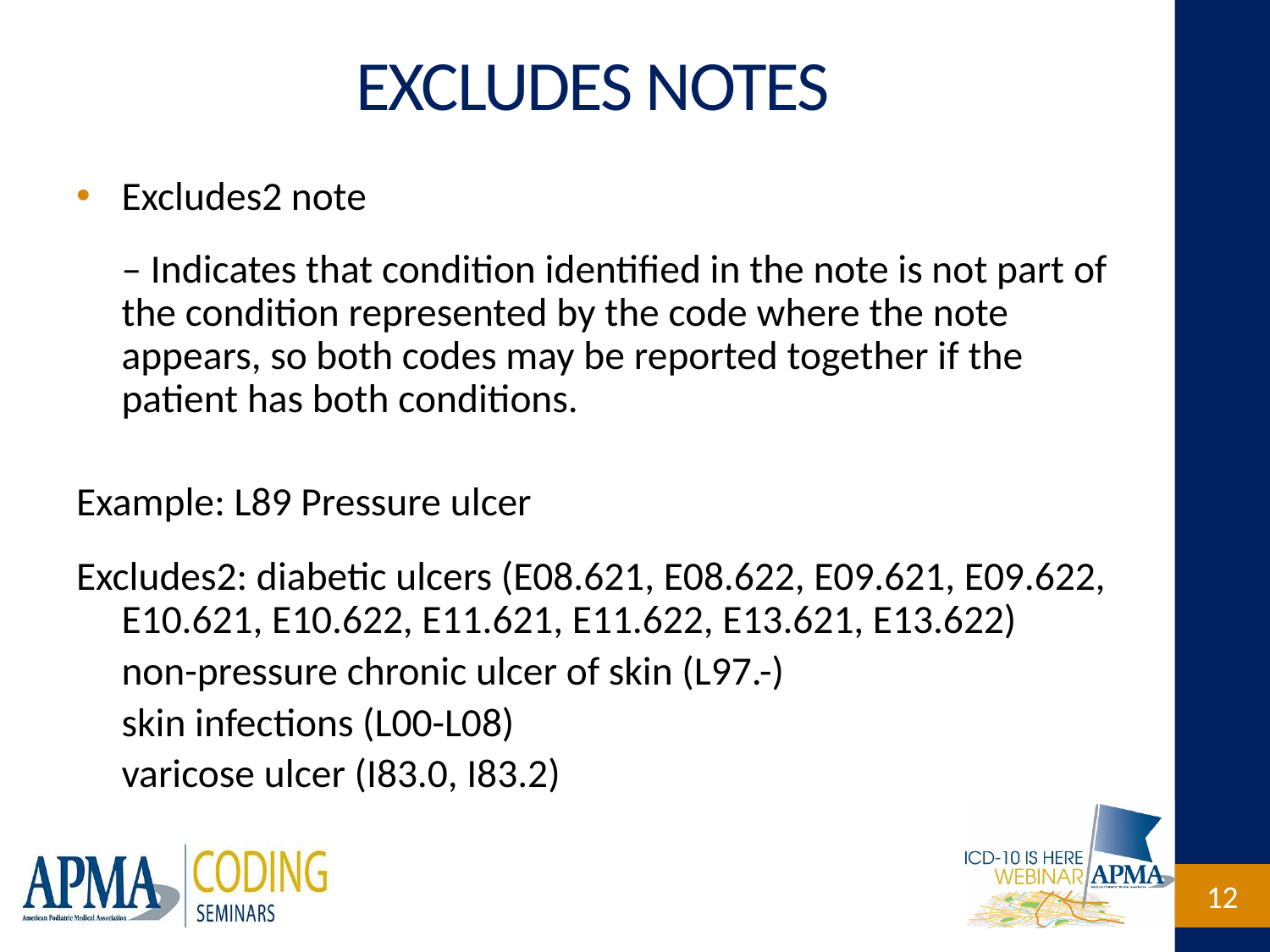

# EXCLUDES NOTES
Excludes2 note

	– Indicates that condition identified in the note is not part of the condition represented by the code where the note appears, so both codes may be reported together if the patient has both conditions.

Example: L89 Pressure ulcer

Excludes2: diabetic ulcers (E08.621, E08.622, E09.621, E09.622, E10.621, E10.622, E11.621, E11.622, E13.621, E13.622)
	non-pressure chronic ulcer of skin (L97.-)
	skin infections (L00-L08)
	varicose ulcer (I83.0, I83.2)